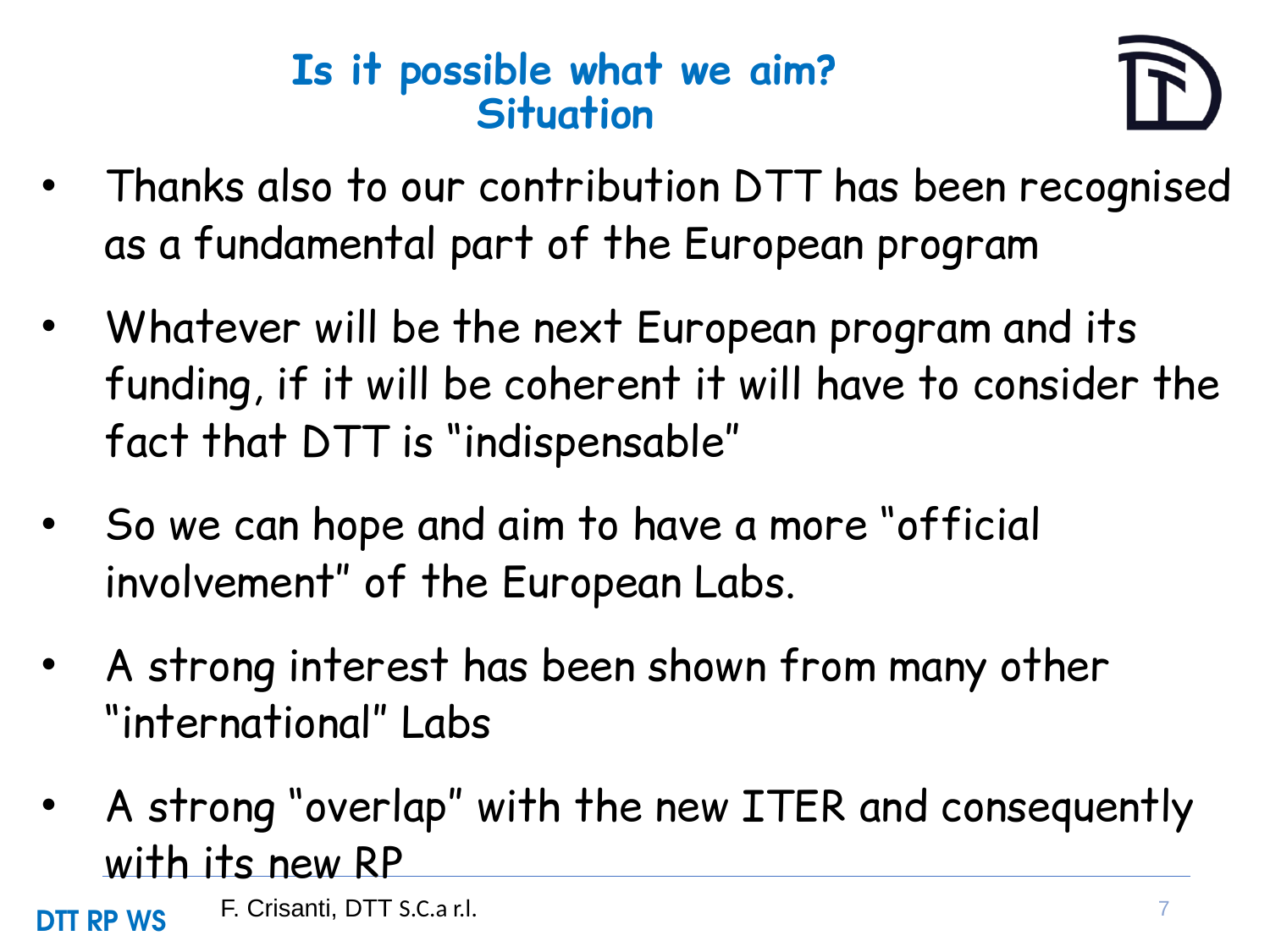

# Is it possible what we aim? Situation
Thanks also to our contribution DTT has been recognised as a fundamental part of the European program
Whatever will be the next European program and its funding, if it will be coherent it will have to consider the fact that DTT is “indispensable”
So we can hope and aim to have a more “official involvement” of the European Labs.
A strong interest has been shown from many other “international” Labs
A strong “overlap” with the new ITER and consequently with its new RP
7